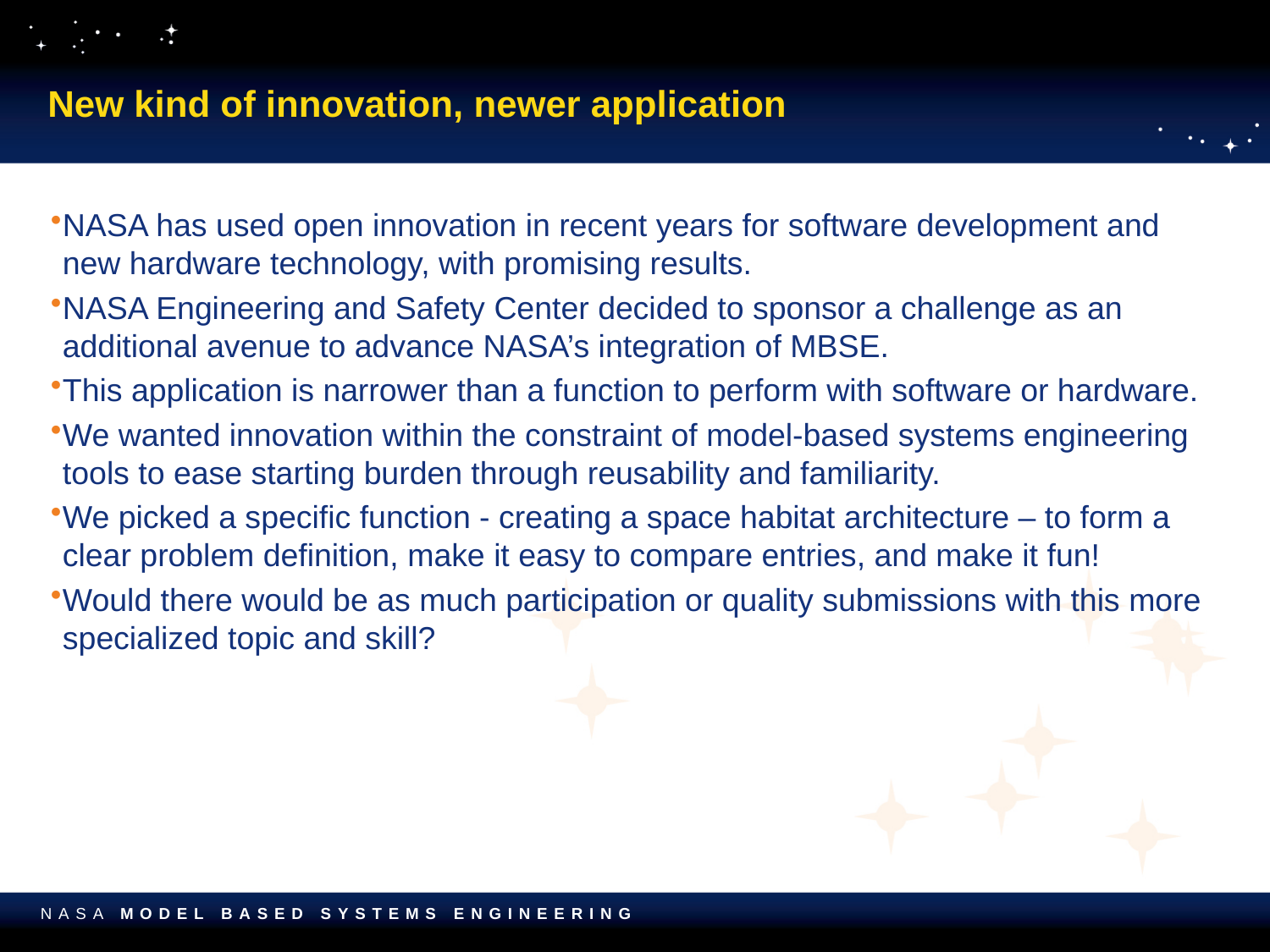

# New kind of innovation, newer application
NASA has used open innovation in recent years for software development and new hardware technology, with promising results.
NASA Engineering and Safety Center decided to sponsor a challenge as an additional avenue to advance NASA’s integration of MBSE.
This application is narrower than a function to perform with software or hardware.
We wanted innovation within the constraint of model-based systems engineering tools to ease starting burden through reusability and familiarity.
We picked a specific function - creating a space habitat architecture – to form a clear problem definition, make it easy to compare entries, and make it fun!
Would there would be as much participation or quality submissions with this more specialized topic and skill?